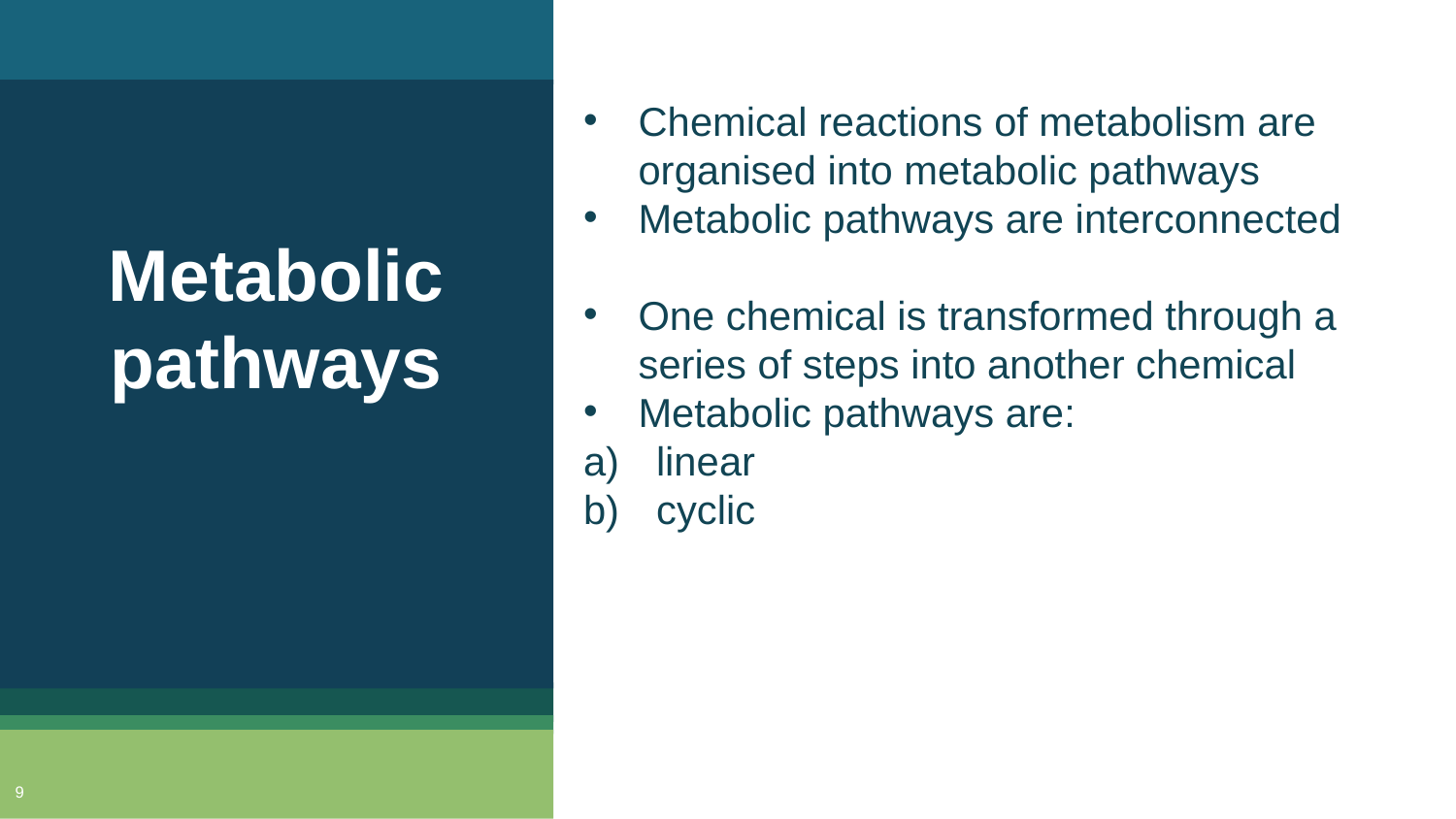

Metabolic pathways

Chemical reactions of metabolism are organised into metabolic pathways
Metabolic pathways are interconnected

One chemical is transformed through a series of steps into another chemical
Metabolic pathways are:
linear
cyclic

9